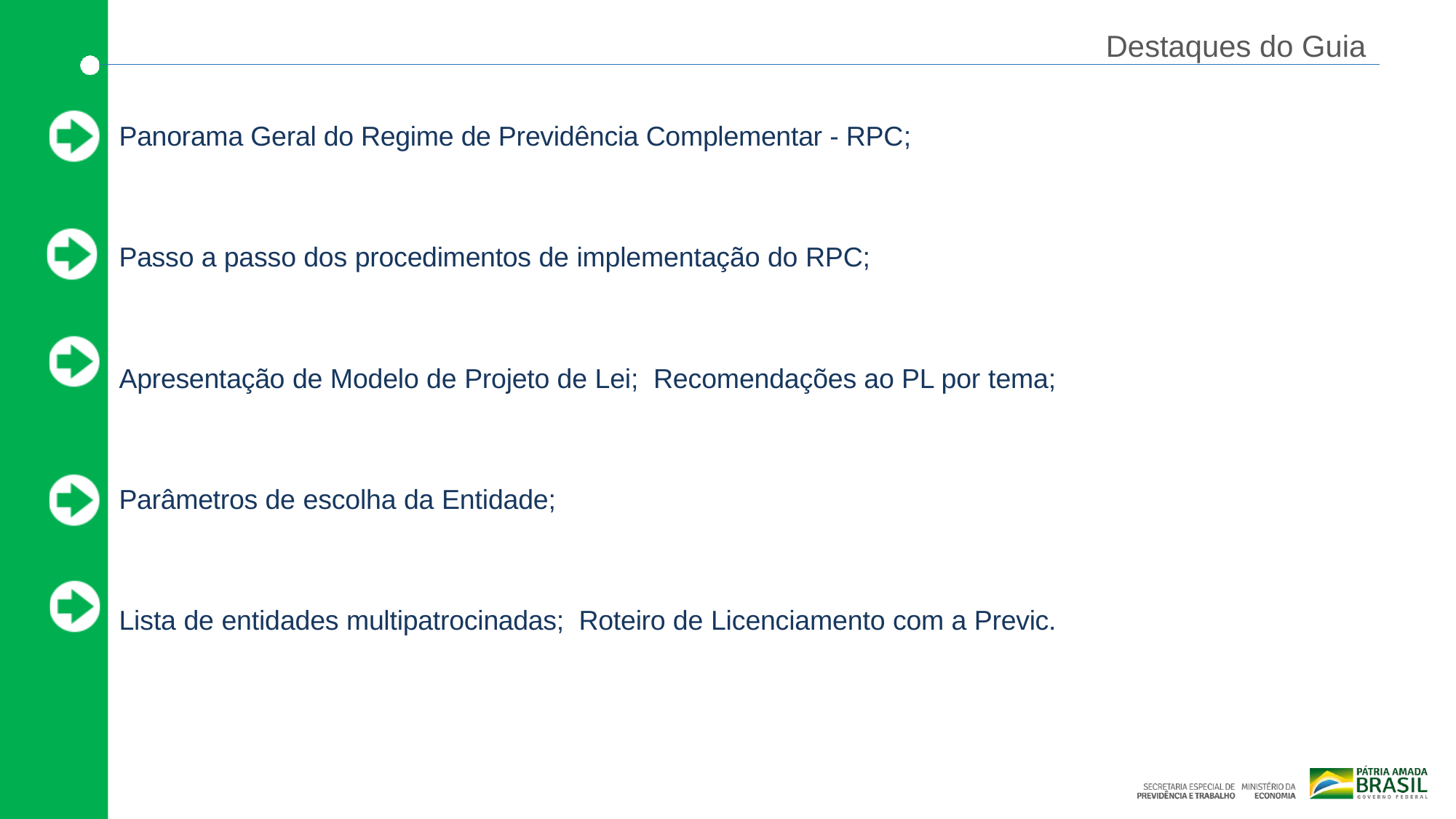

Destaques do Guia

Panorama Geral do Regime de Previdência Complementar - RPC;

Passo a passo dos procedimentos de implementação do RPC;
Apresentação de Modelo de Projeto de Lei;  Recomendações ao PL por tema;

Parâmetros de escolha da Entidade;
Lista de entidades multipatrocinadas;  Roteiro de Licenciamento com a Previc.